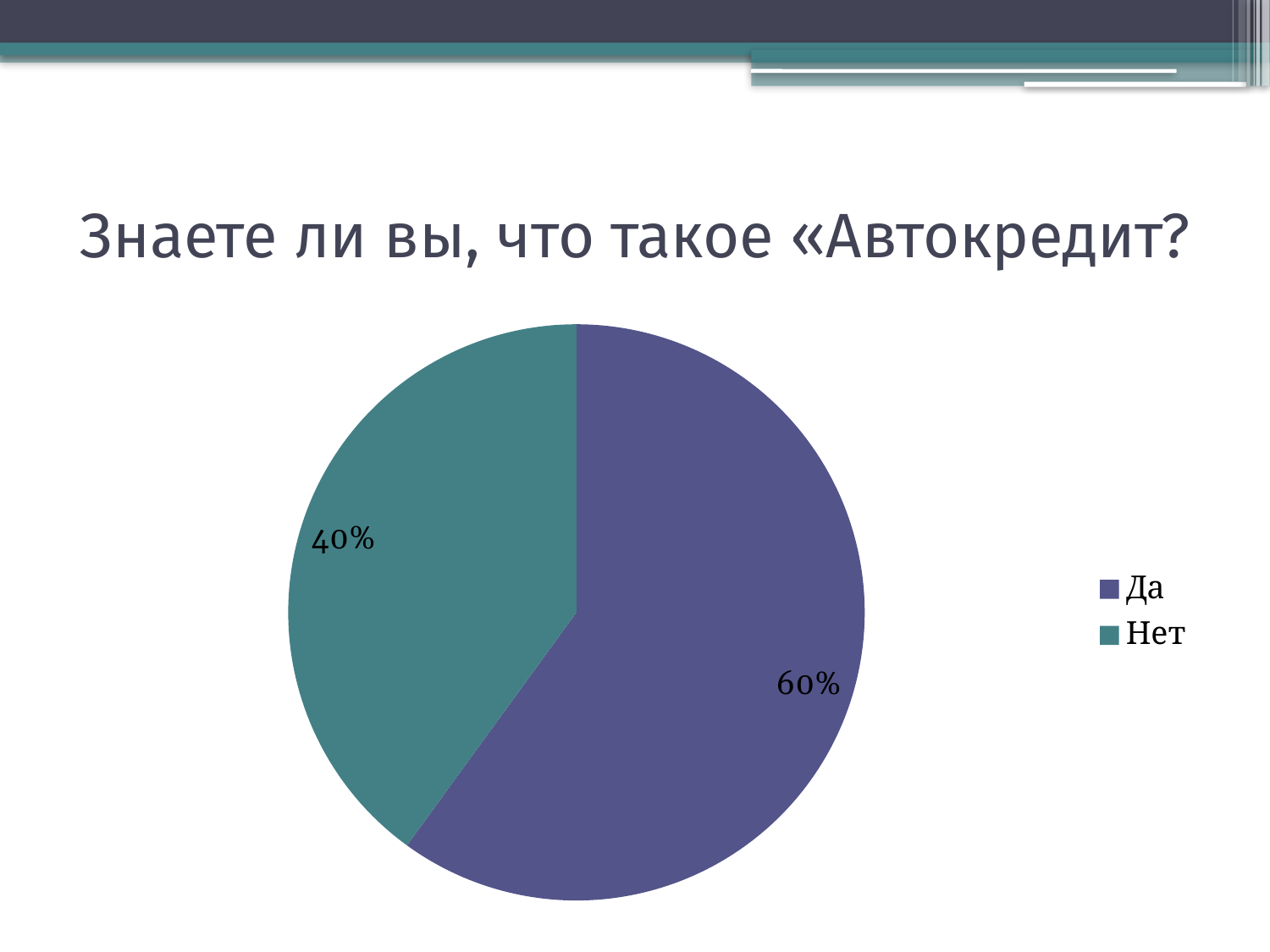

# Знаете ли вы, что такое «Автокредит?

### Chart

| Category | Знаете ли вы что такое «Автокредитование»? |
|---|---|
| Да | 9.0 |
| Нет | 6.0 |